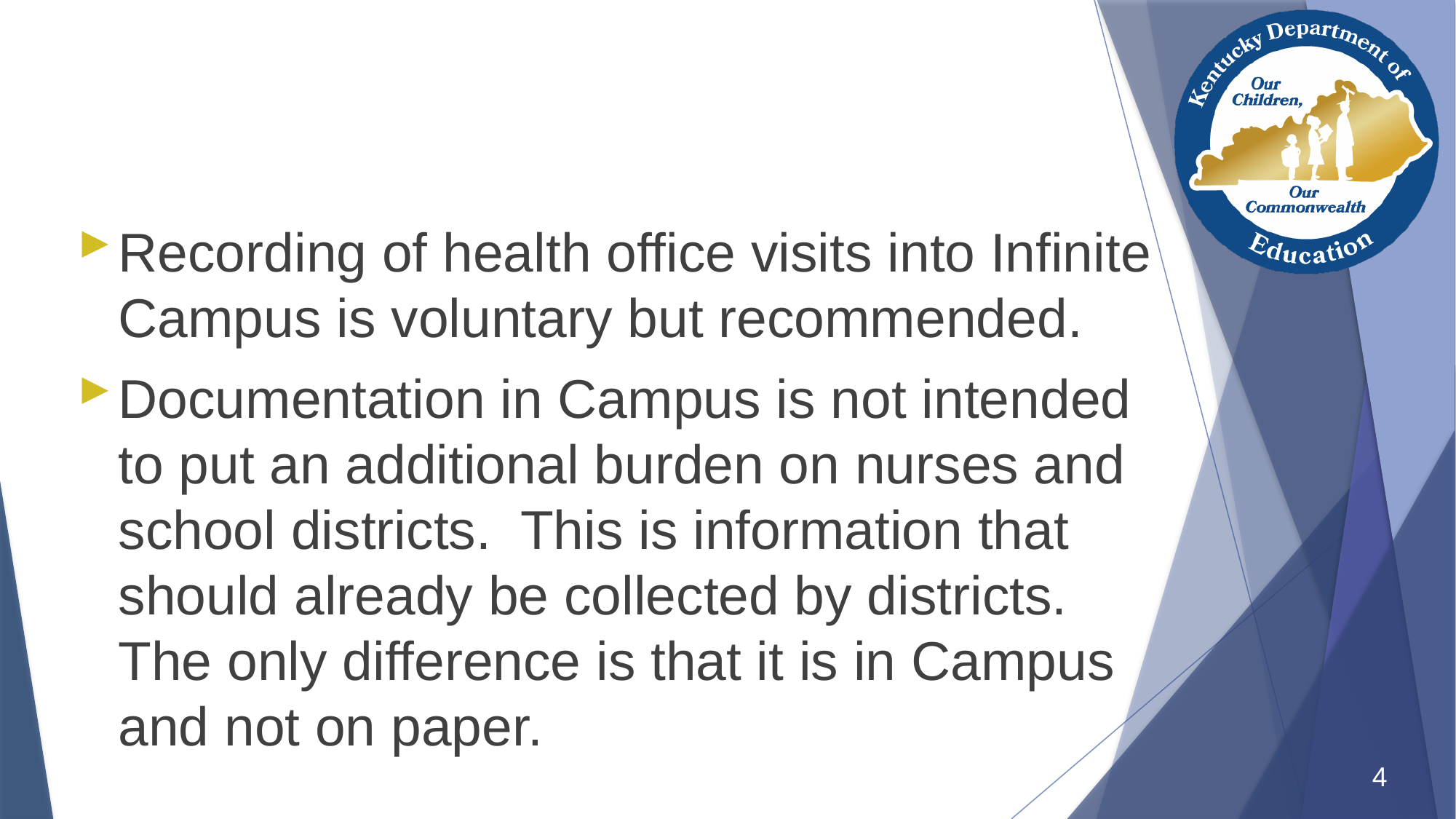

# Slide 4
Recording of health office visits into Infinite Campus is voluntary but recommended.
Documentation in Campus is not intended to put an additional burden on nurses and school districts.  This is information that should already be collected by districts.  The only difference is that it is in Campus and not on paper.

4